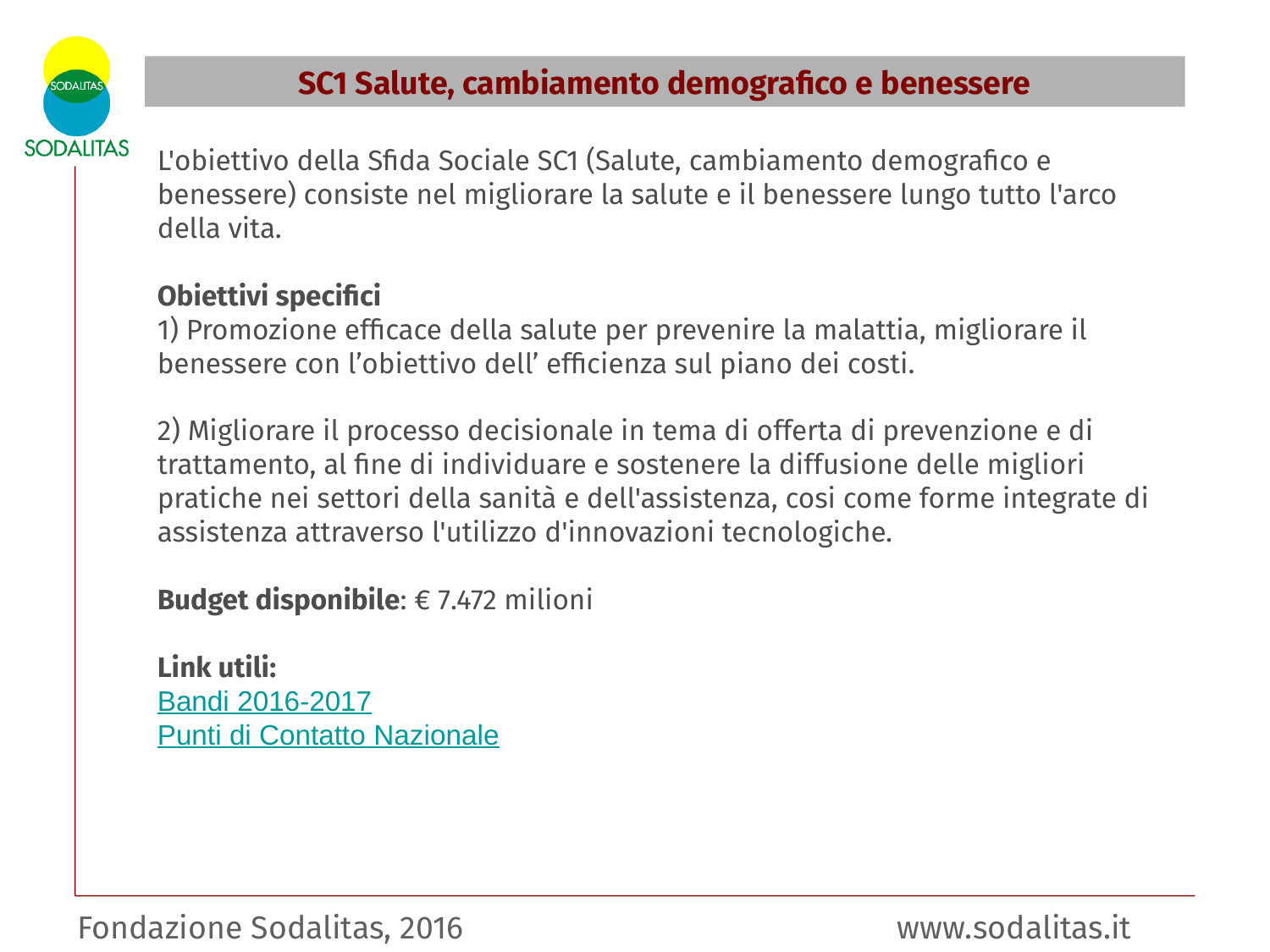

SC1 Salute, cambiamento demografico e benessere
L'obiettivo della Sfida Sociale SC1 (Salute, cambiamento demografico e benessere) consiste nel migliorare la salute e il benessere lungo tutto l'arco della vita.

Obiettivi specifici
1) Promozione efficace della salute per prevenire la malattia, migliorare il benessere con l’obiettivo dell’ efficienza sul piano dei costi.
2) Migliorare il processo decisionale in tema di offerta di prevenzione e di trattamento, al fine di individuare e sostenere la diffusione delle migliori pratiche nei settori della sanità e dell'assistenza, cosi come forme integrate di assistenza attraverso l'utilizzo d'innovazioni tecnologiche.

Budget disponibile: € 7.472 milioni

Link utili:
Bandi 2016-2017
Punti di Contatto Nazionale

Fondazione Sodalitas, 2016